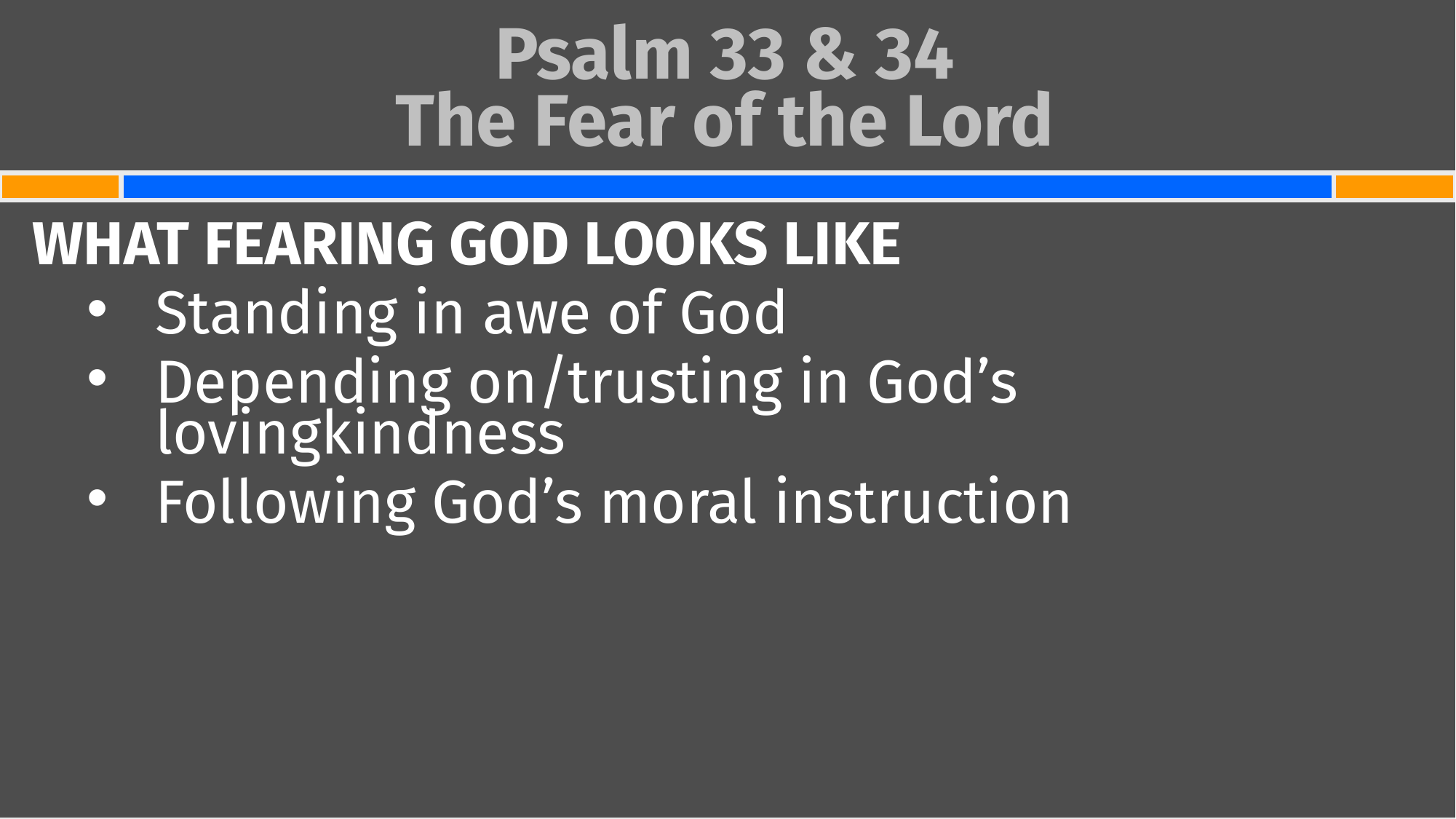

Psalm 33 & 34
The Fear of the Lord
#

WHAT FEARING GOD LOOKS LIKE
Standing in awe of God
Depending on/trusting in God’s lovingkindness
Following God’s moral instruction